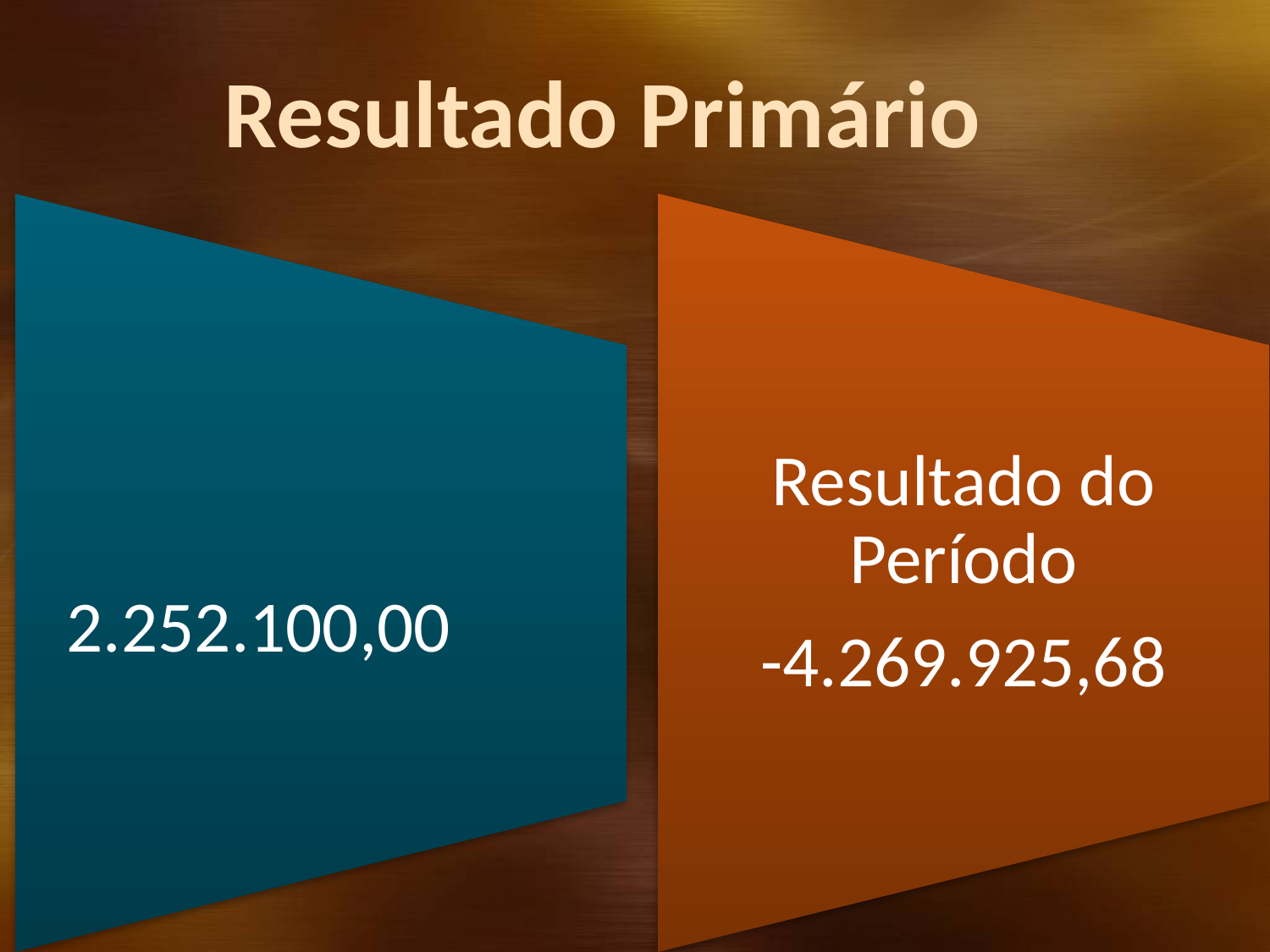

Resultado Primário

2.252.100,00
Resultado do Período
-4.269.925,68